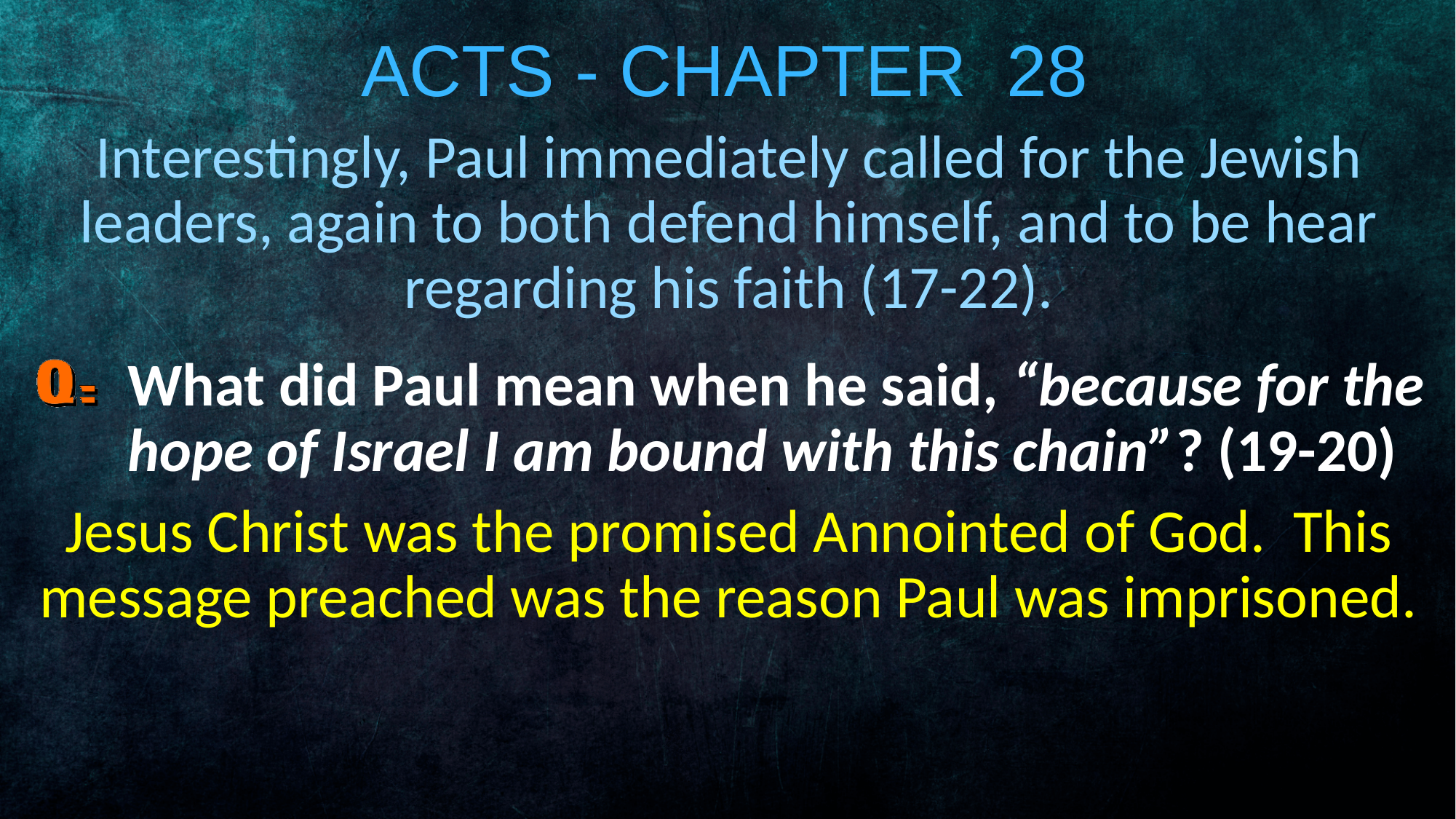

# Acts - Chapter  28
Interestingly, Paul immediately called for the Jewish leaders, again to both defend himself, and to be hear regarding his faith (17-22).

What did Paul mean when he said, “because for the hope of Israel I am bound with this chain”? (19-20)
Jesus Christ was the promised Annointed of God.  This message preached was the reason Paul was imprisoned.